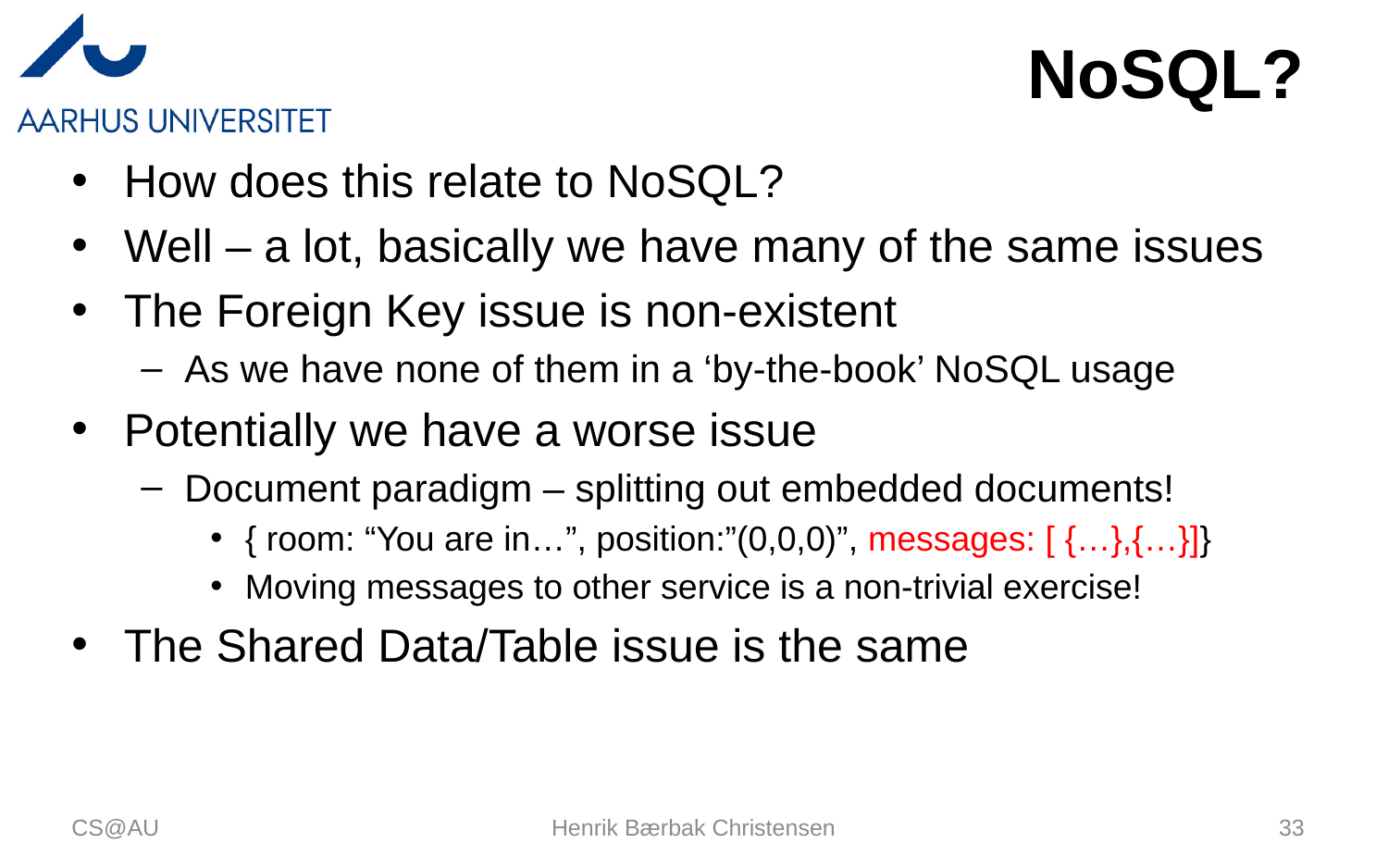

# NoSQL?
How does this relate to NoSQL?
Well – a lot, basically we have many of the same issues
The Foreign Key issue is non-existent
As we have none of them in a ‘by-the-book’ NoSQL usage
Potentially we have a worse issue
Document paradigm – splitting out embedded documents!
{ room: “You are in…”, position:”(0,0,0)”, messages: [ {…},{…}]}
Moving messages to other service is a non-trivial exercise!
The Shared Data/Table issue is the same

CS@AU
Henrik Bærbak Christensen
33